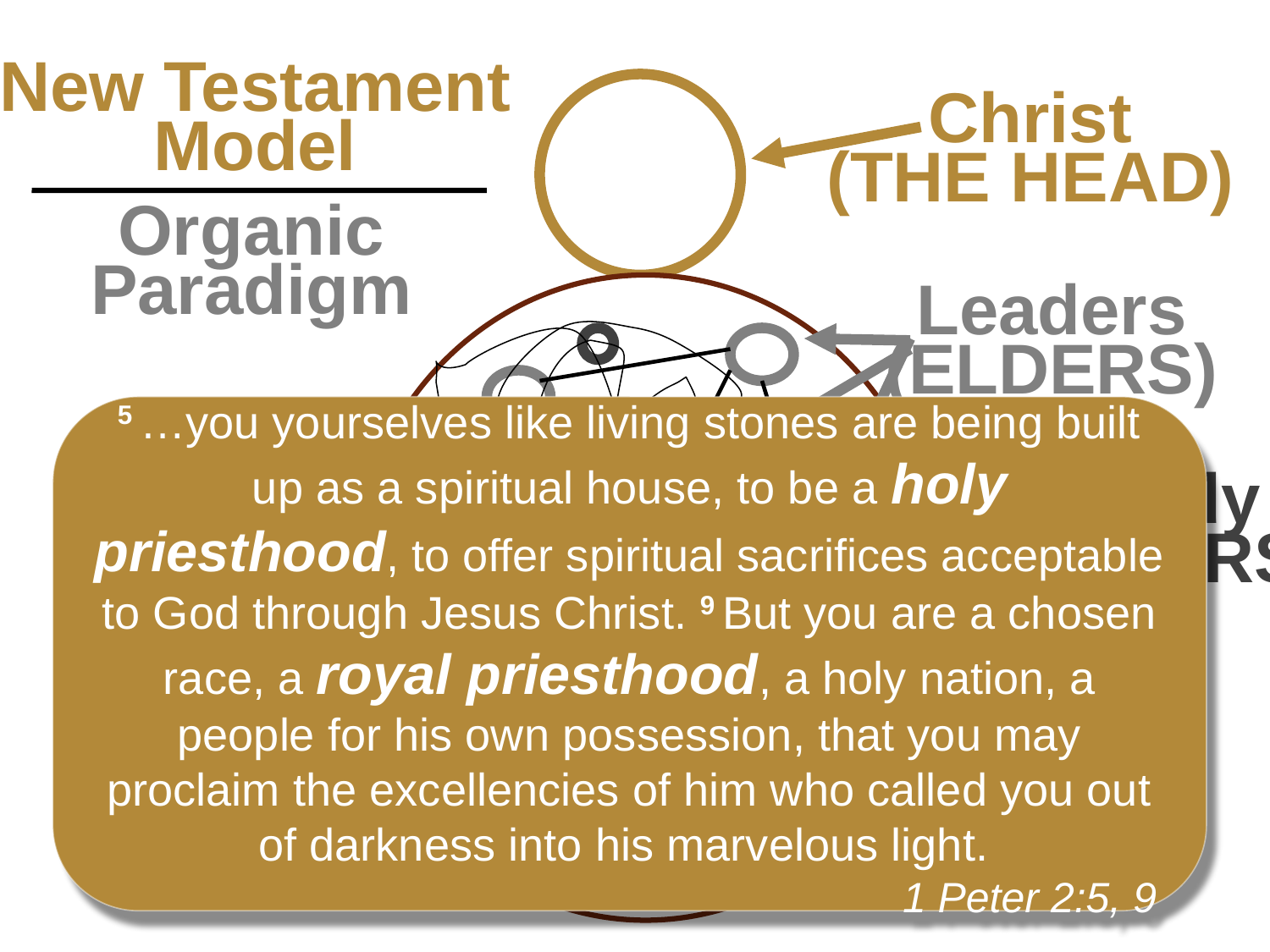

New Testament
Model

Christ
(The Head)

Organic
Paradigm

Leaders
(Elders)

5 …you yourselves like living stones are being built up as a spiritual house, to be a holy priesthood, to offer spiritual sacrifices acceptable to God through Jesus Christ. 9 But you are a chosen race, a royal priesthood, a holy nation, a people for his own possession, that you may proclaim the excellencies of him who called you out of darkness into his marvelous light.
1 Peter 2:5, 9

E’erbody
(Ministers)

#